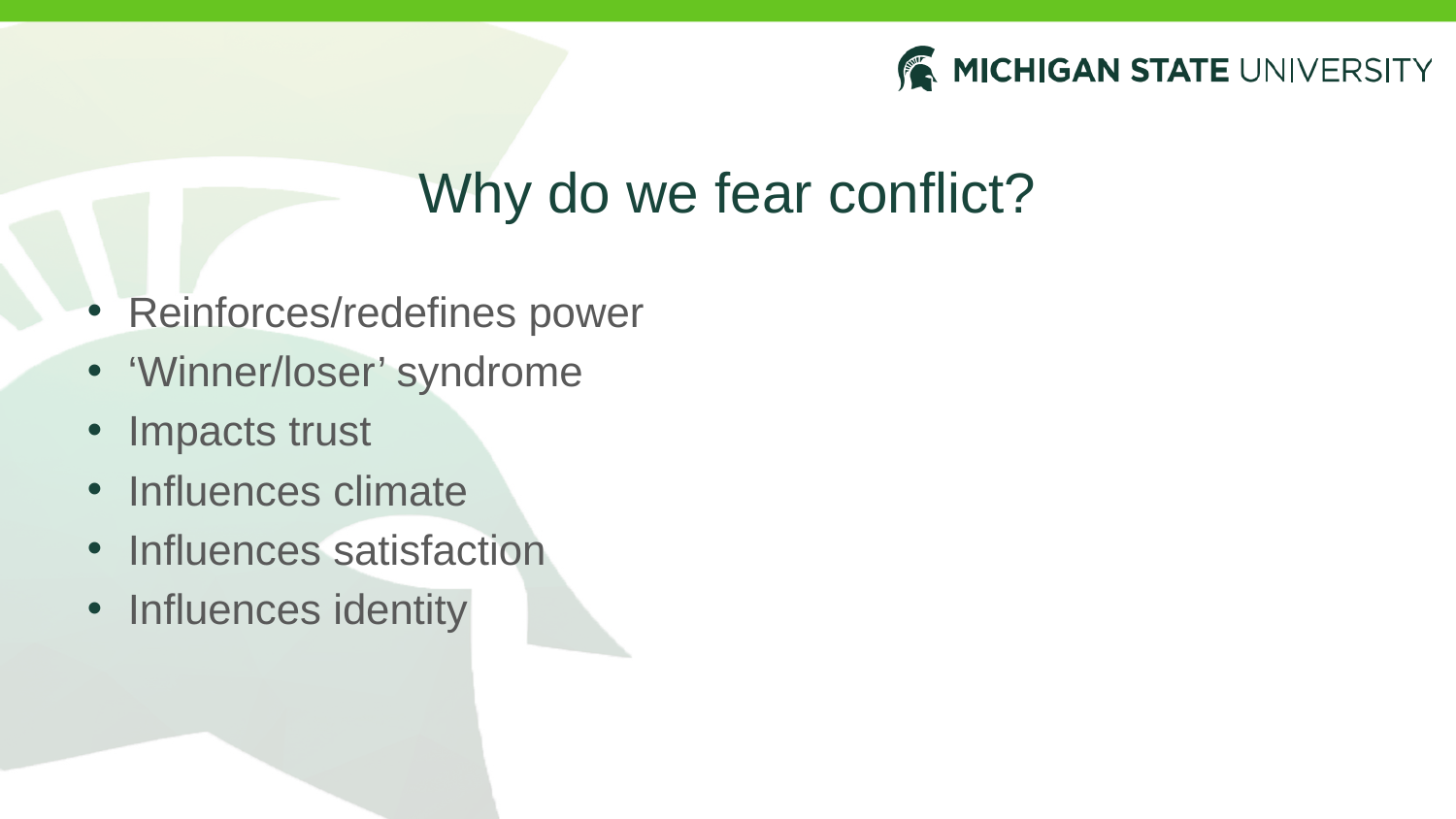

# Why do we fear conflict?
Reinforces/redefines power
‘Winner/loser’ syndrome
Impacts trust
Influences climate
Influences satisfaction
Influences identity